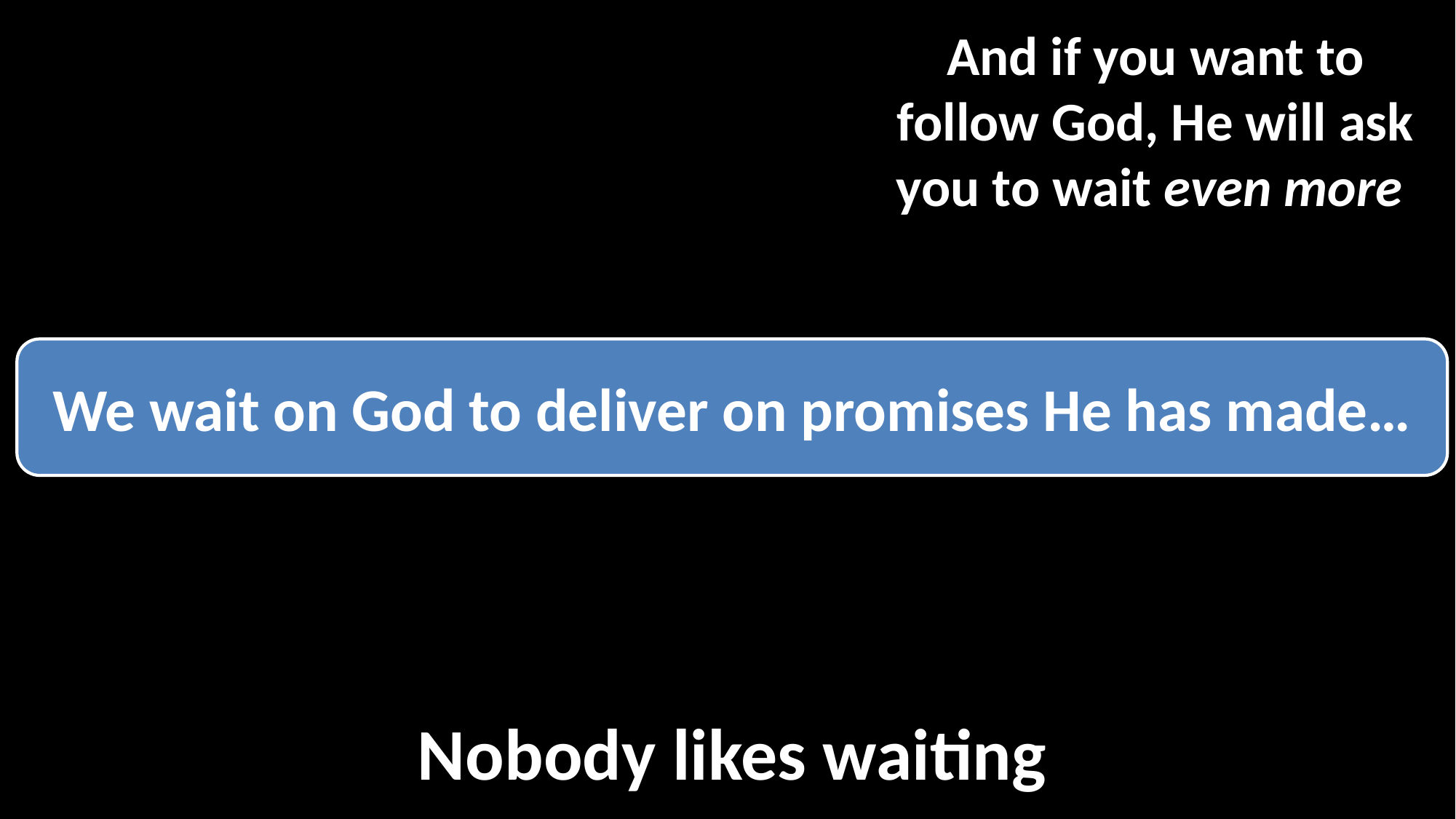

But in this life, we have to wait a lot
And if you want to follow God, He will ask you to wait even more
We wait on God to deliver on promises He has made…
Nobody likes waiting